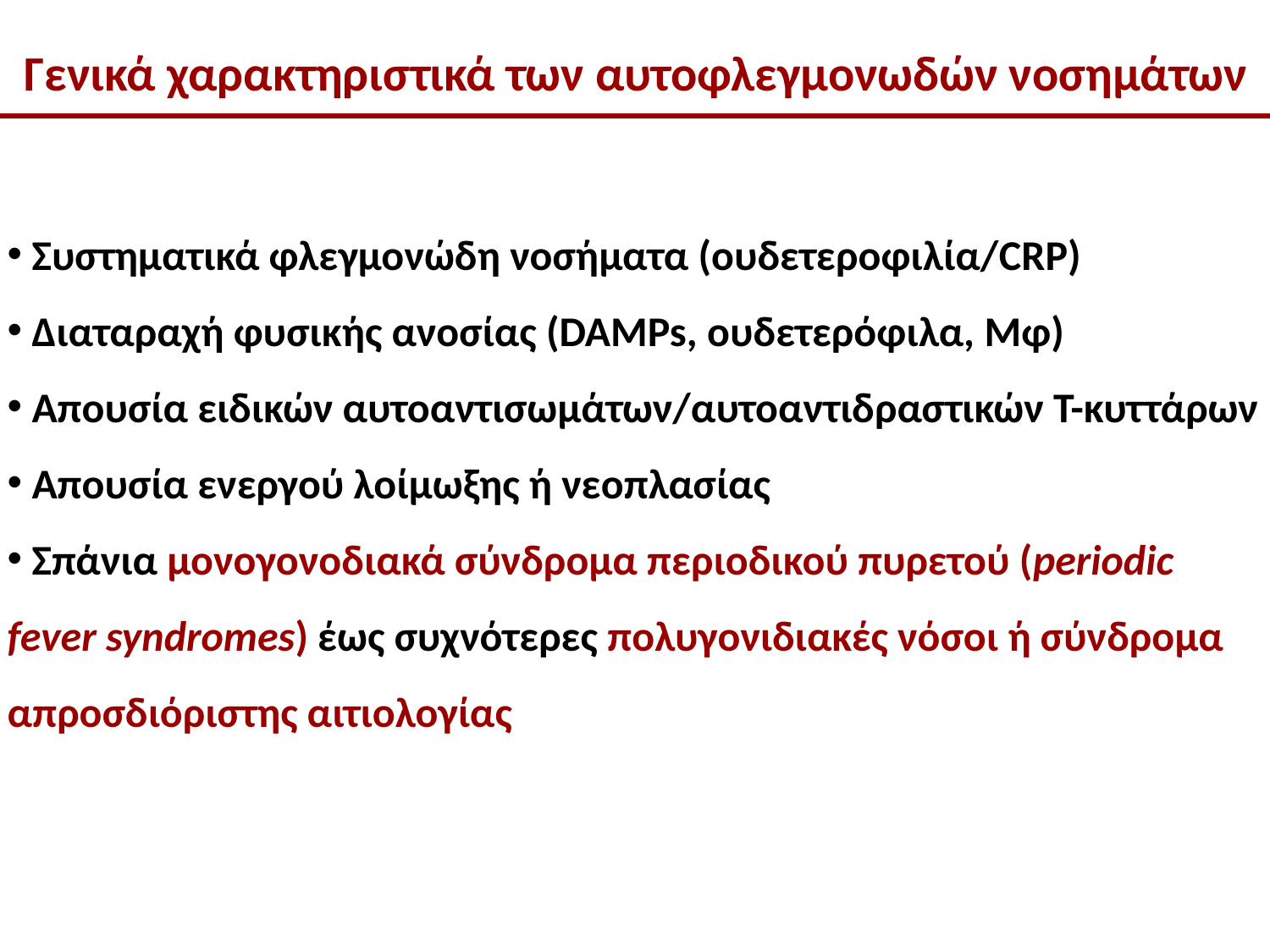

Γενικά χαρακτηριστικά των αυτοφλεγμονωδών νοσημάτων
 Συστηματικά φλεγμονώδη νοσήματα (ουδετεροφιλία/CRP)
 Διαταραχή φυσικής ανοσίας (DAMPs, ουδετερόφιλα, Μφ)
 Απουσία ειδικών αυτοαντισωμάτων/αυτοαντιδραστικών Τ-κυττάρων
 Απουσία ενεργού λοίμωξης ή νεοπλασίας
 Σπάνια μονογονοδιακά σύνδρομα περιοδικού πυρετού (periodic fever syndromes) έως συχνότερες πολυγονιδιακές νόσοι ή σύνδρομα απροσδιόριστης αιτιολογίας